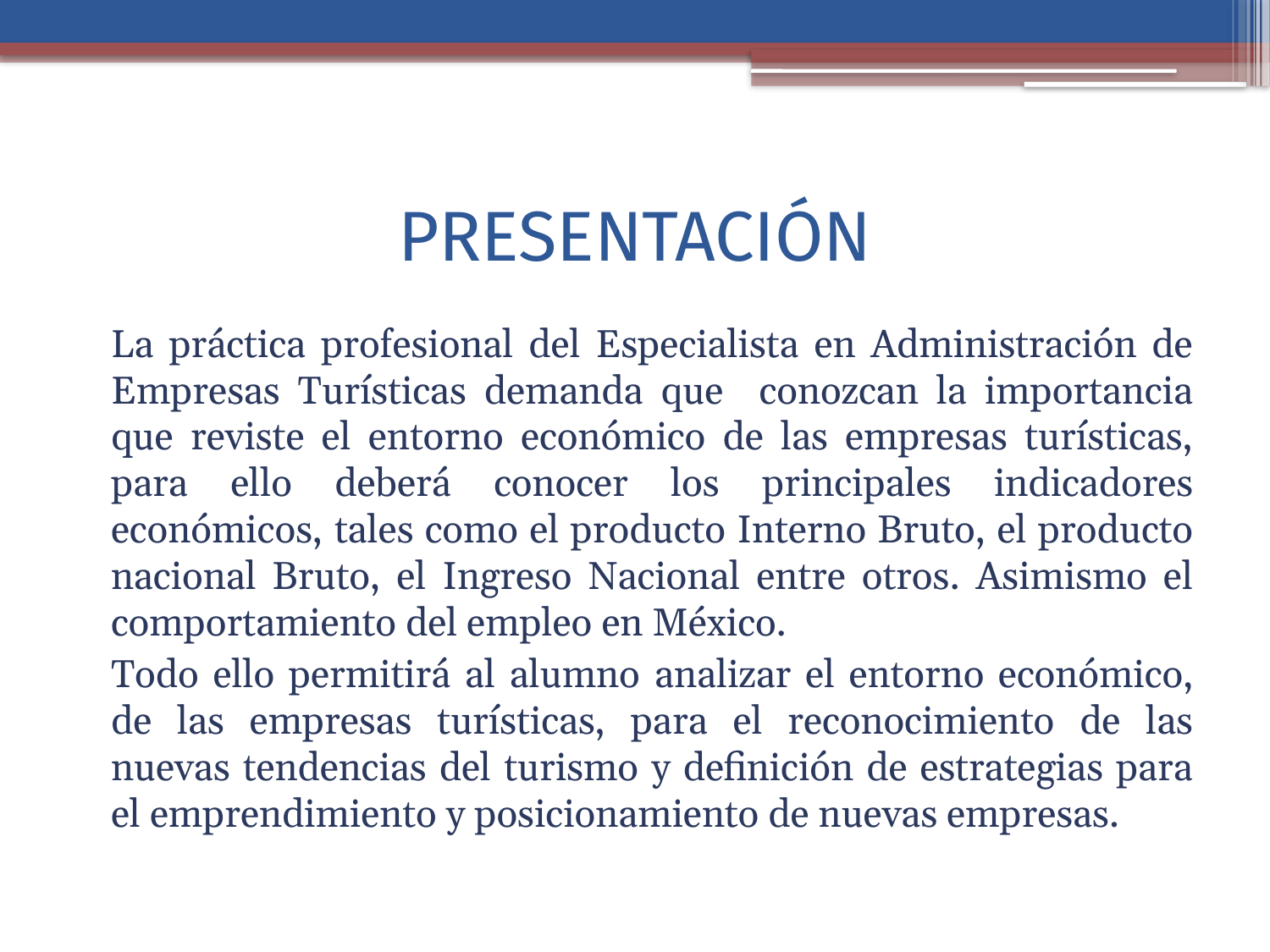

# PRESENTACIÓN
La práctica profesional del Especialista en Administración de Empresas Turísticas demanda que  conozcan la importancia que reviste el entorno económico de las empresas turísticas, para ello deberá conocer los principales indicadores económicos, tales como el producto Interno Bruto, el producto nacional Bruto, el Ingreso Nacional entre otros. Asimismo el comportamiento del empleo en México.
Todo ello permitirá al alumno analizar el entorno económico, de las empresas turísticas, para el reconocimiento de las nuevas tendencias del turismo y definición de estrategias para el emprendimiento y posicionamiento de nuevas empresas.